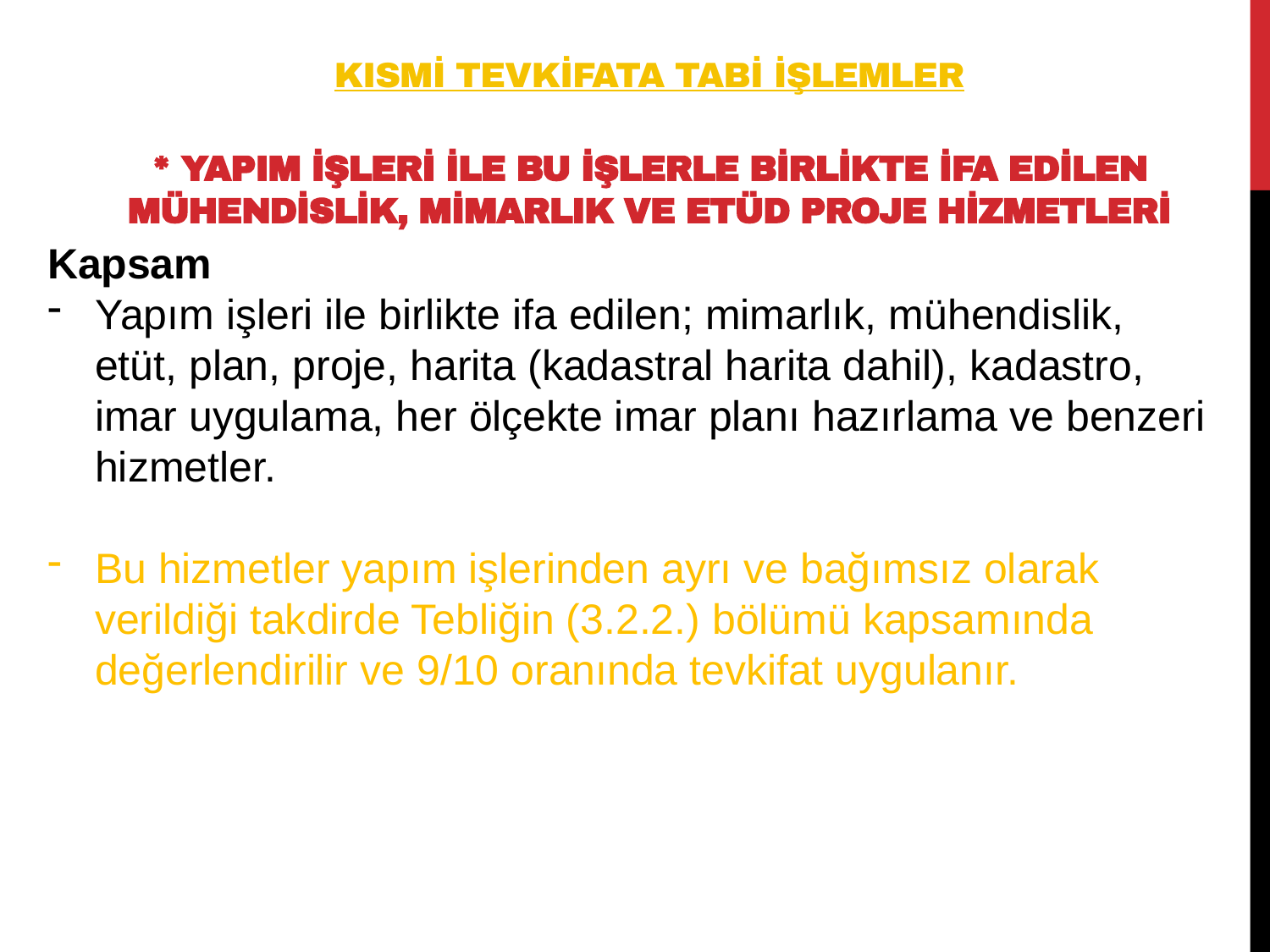

# KISMİ tevkifata tabi işlemler * YAPIM İŞLERİ İLE BU İŞLERLE BİRLİKTE İFA EDİLEN MÜHENDİSLİK, MİMARLIK VE ETÜD PROJE HİZMETLERİ
Kapsam
Yapım işleri ile birlikte ifa edilen; mimarlık, mühendislik, etüt, plan, proje, harita (kadastral harita dahil), kadastro, imar uygulama, her ölçekte imar planı hazırlama ve benzeri hizmetler.

Bu hizmetler yapım işlerinden ayrı ve bağımsız olarak verildiği takdirde Tebliğin (3.2.2.) bölümü kapsamında değerlendirilir ve 9/10 oranında tevkifat uygulanır.